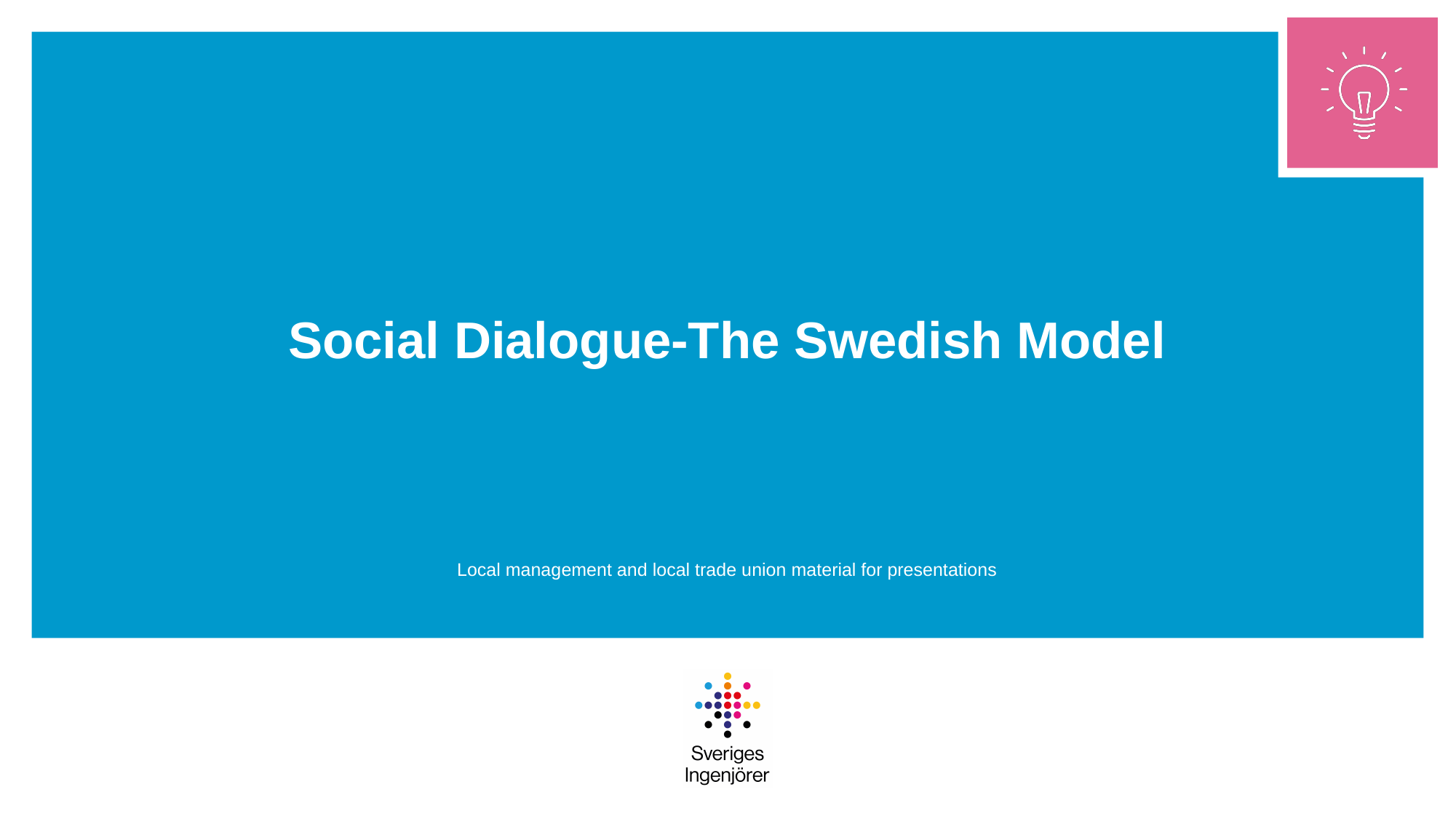

# Social Dialogue-The Swedish Model

Local management and local trade union material for presentations